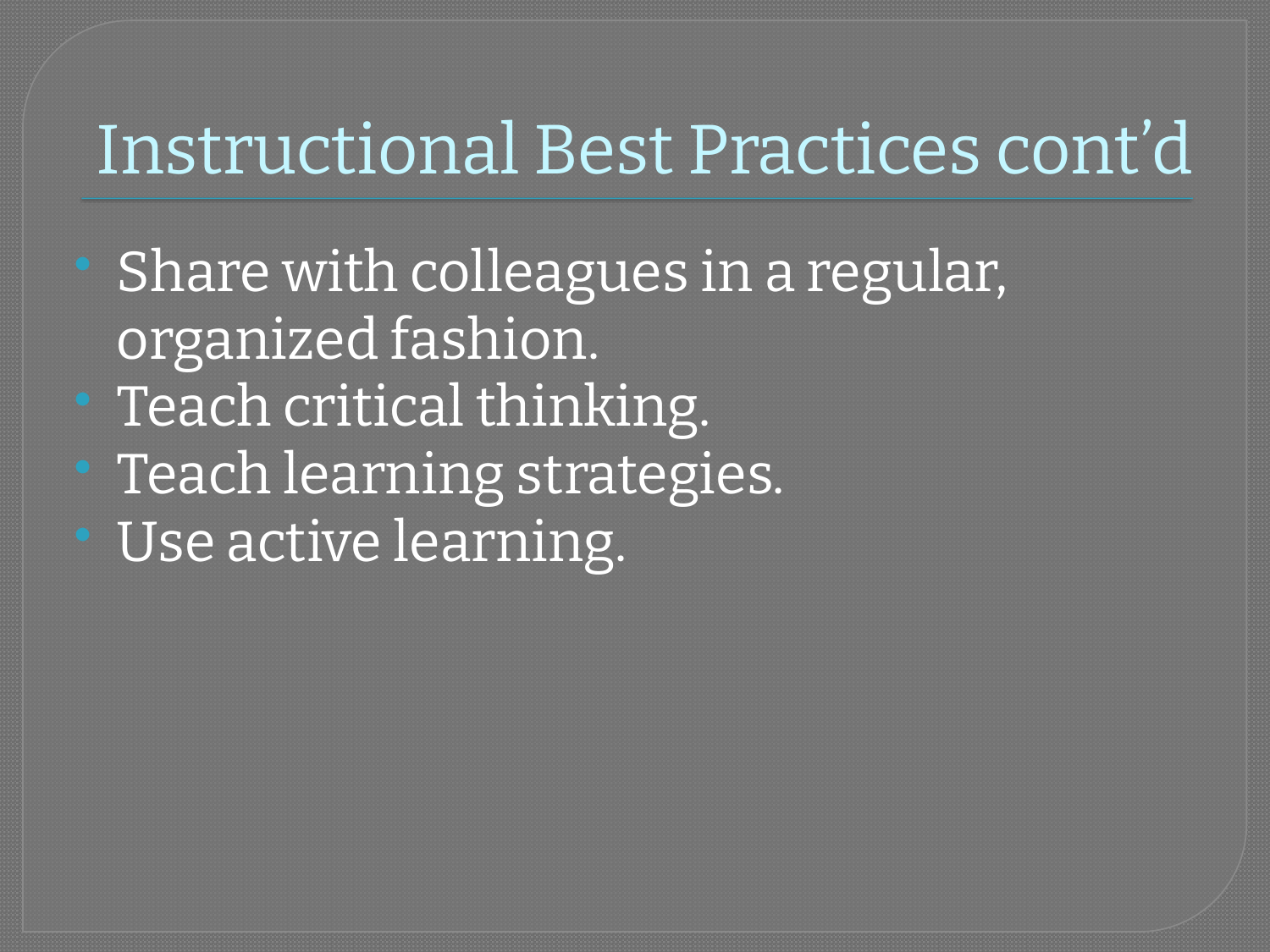

# Instructional Best Practices cont’d
Share with colleagues in a regular, organized fashion.
Teach critical thinking.
Teach learning strategies.
Use active learning.